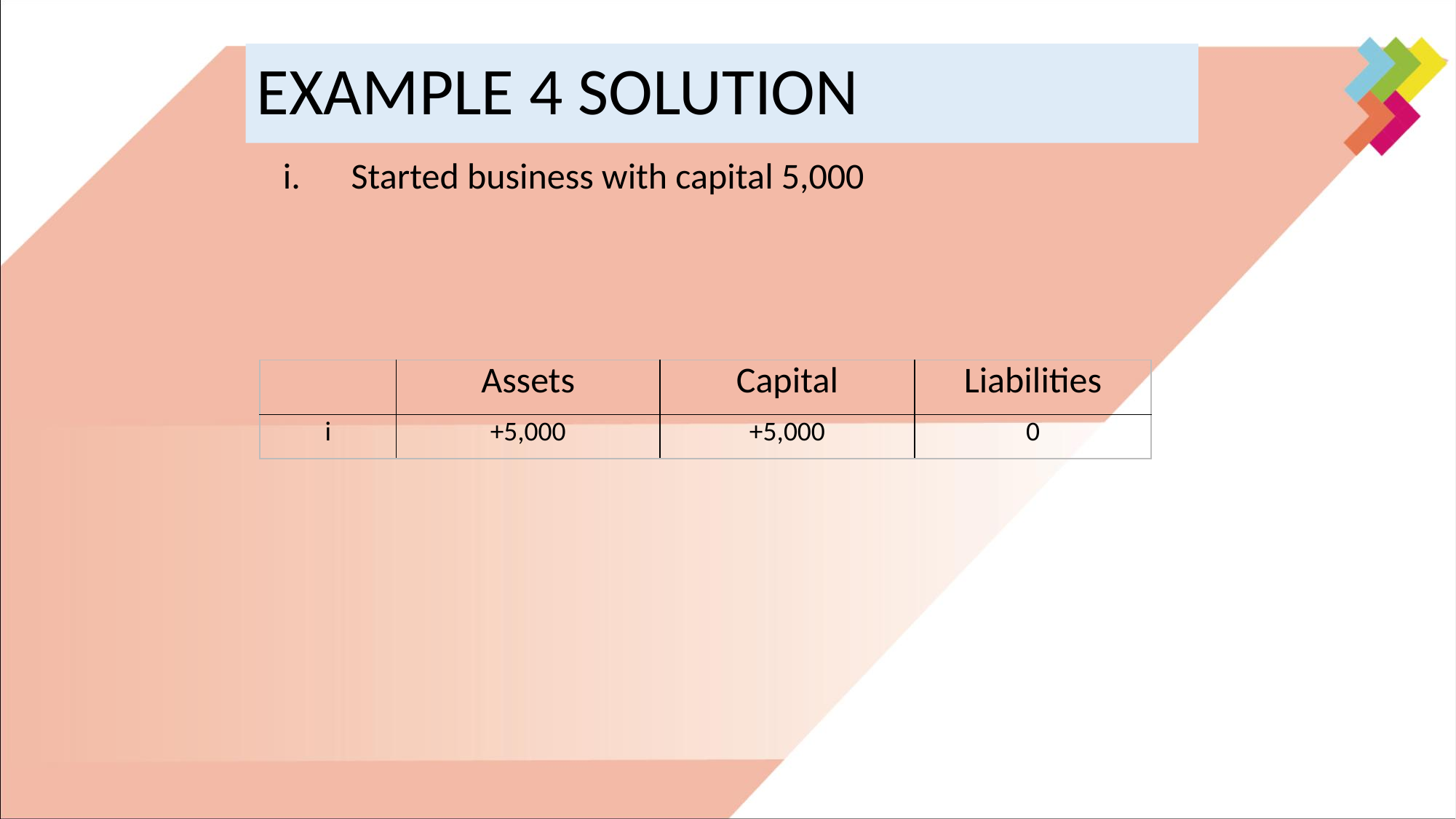

# EXAMPLE 4 SOLUTION
Started business with capital 5,000

|  | Assets | Capital | Liabilities |
| --- | --- | --- | --- |
| i | +5,000 | +5,000 | 0 |